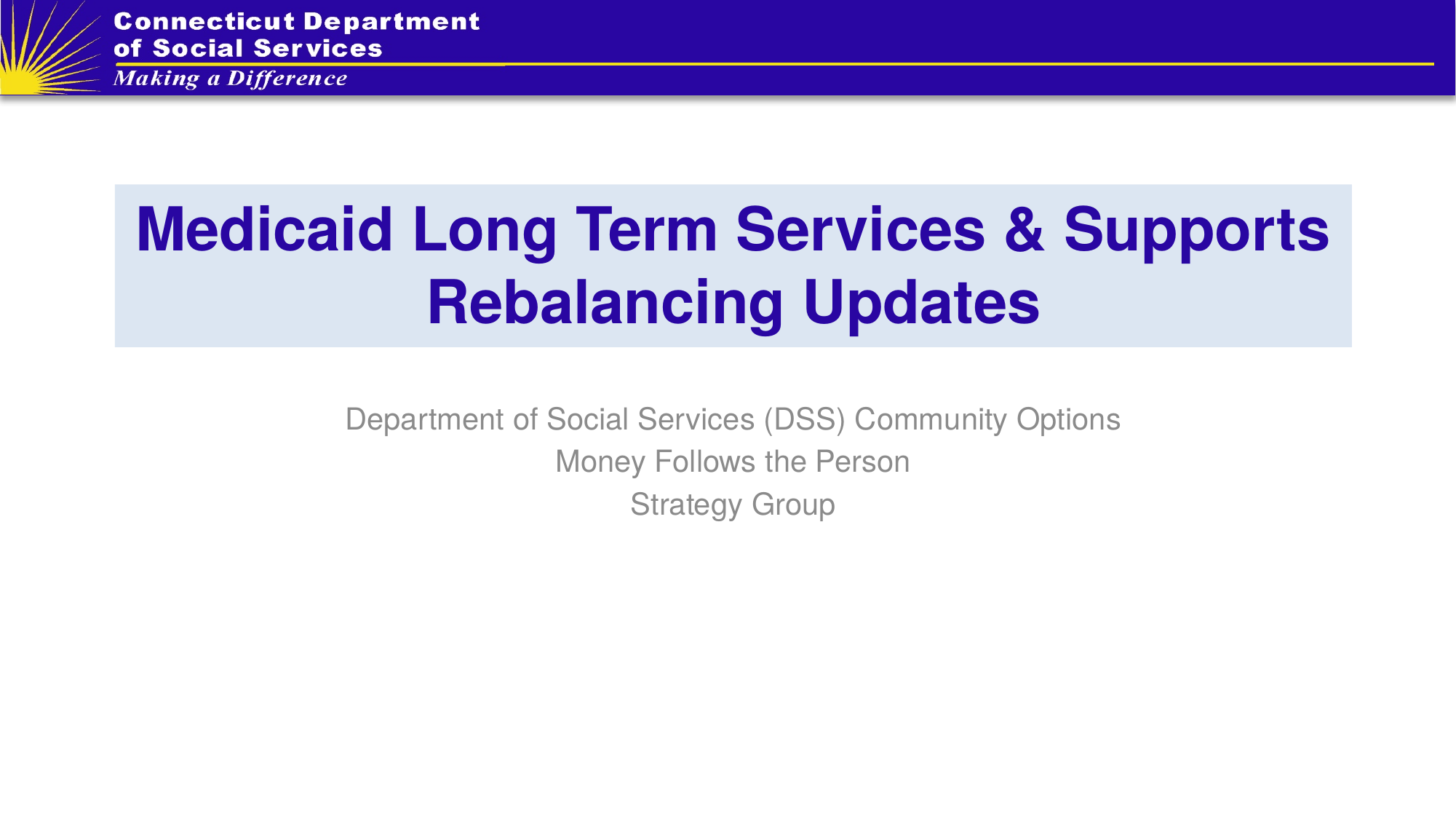

# Medicaid Long Term Services & Supports Rebalancing Updates
Department of Social Services (DSS) Community Options
Money Follows the Person
Strategy Group